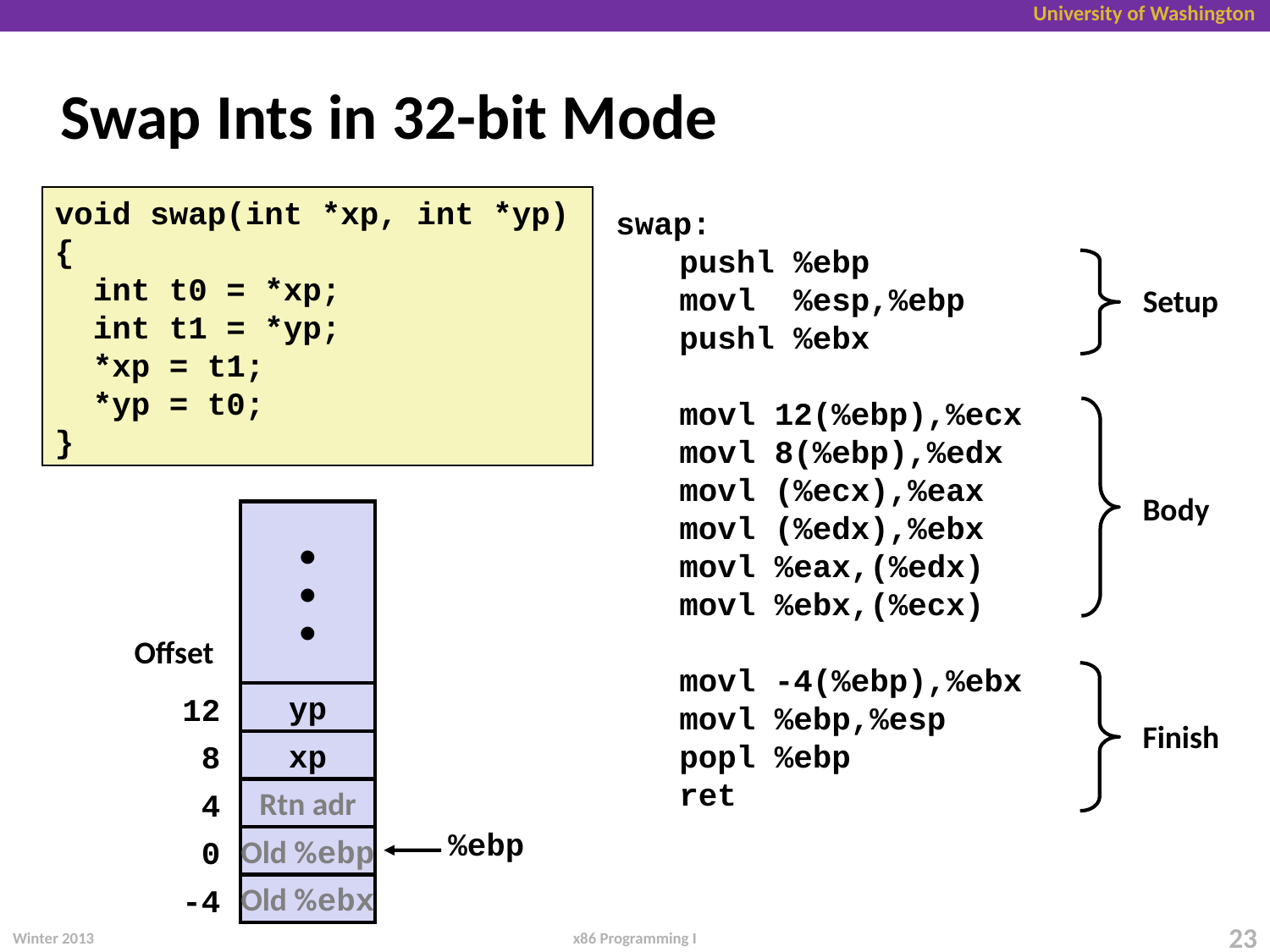

# Swap Ints in 32-bit Mode
void swap(int *xp, int *yp)
{
  int t0 = *xp;
  int t1 = *yp;
  *xp = t1;
  *yp = t0;
}
swap:
	pushl %ebp
	movl  %esp,%ebp
	pushl %ebx

	movl 12(%ebp),%ecx
	movl 8(%ebp),%edx
	movl (%ecx),%eax
	movl (%edx),%ebx
	movl %eax,(%edx)
	movl %ebx,(%ecx)

	movl -4(%ebp),%ebx
	movl %ebp,%esp
	popl %ebp
	ret

Setup

Body
•
•
•
Offset
12
yp
 8
xp
 4
Rtn adr
%ebp
 0
Old %ebp

-4
Old %ebx

Finish
Winter 2013
23
x86 Programming I